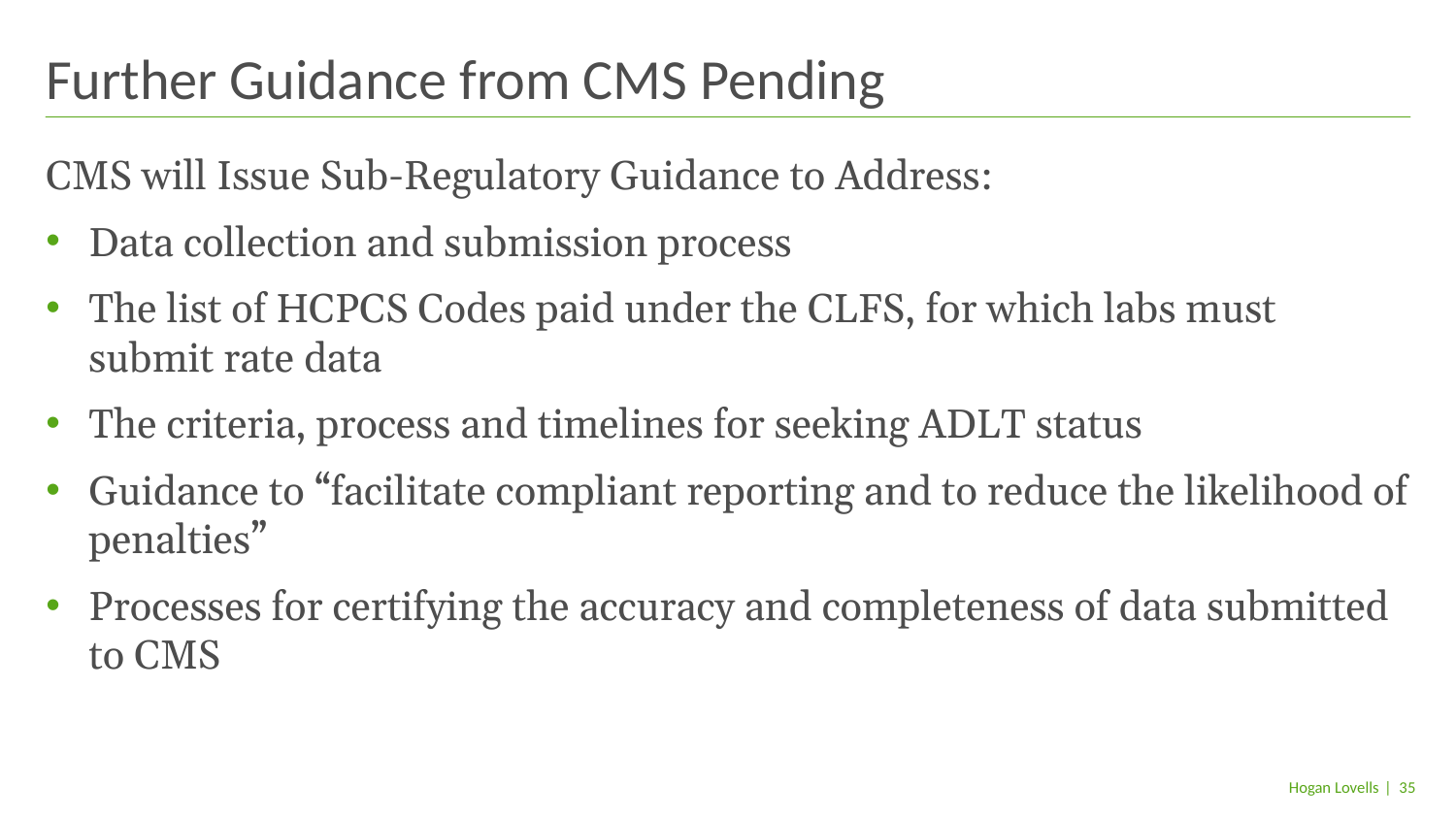

# Further Guidance from CMS Pending
CMS will Issue Sub-Regulatory Guidance to Address:
Data collection and submission process
The list of HCPCS Codes paid under the CLFS, for which labs must submit rate data
The criteria, process and timelines for seeking ADLT status
Guidance to “facilitate compliant reporting and to reduce the likelihood of penalties”
Processes for certifying the accuracy and completeness of data submitted to CMS
|  35
Hogan Lovells